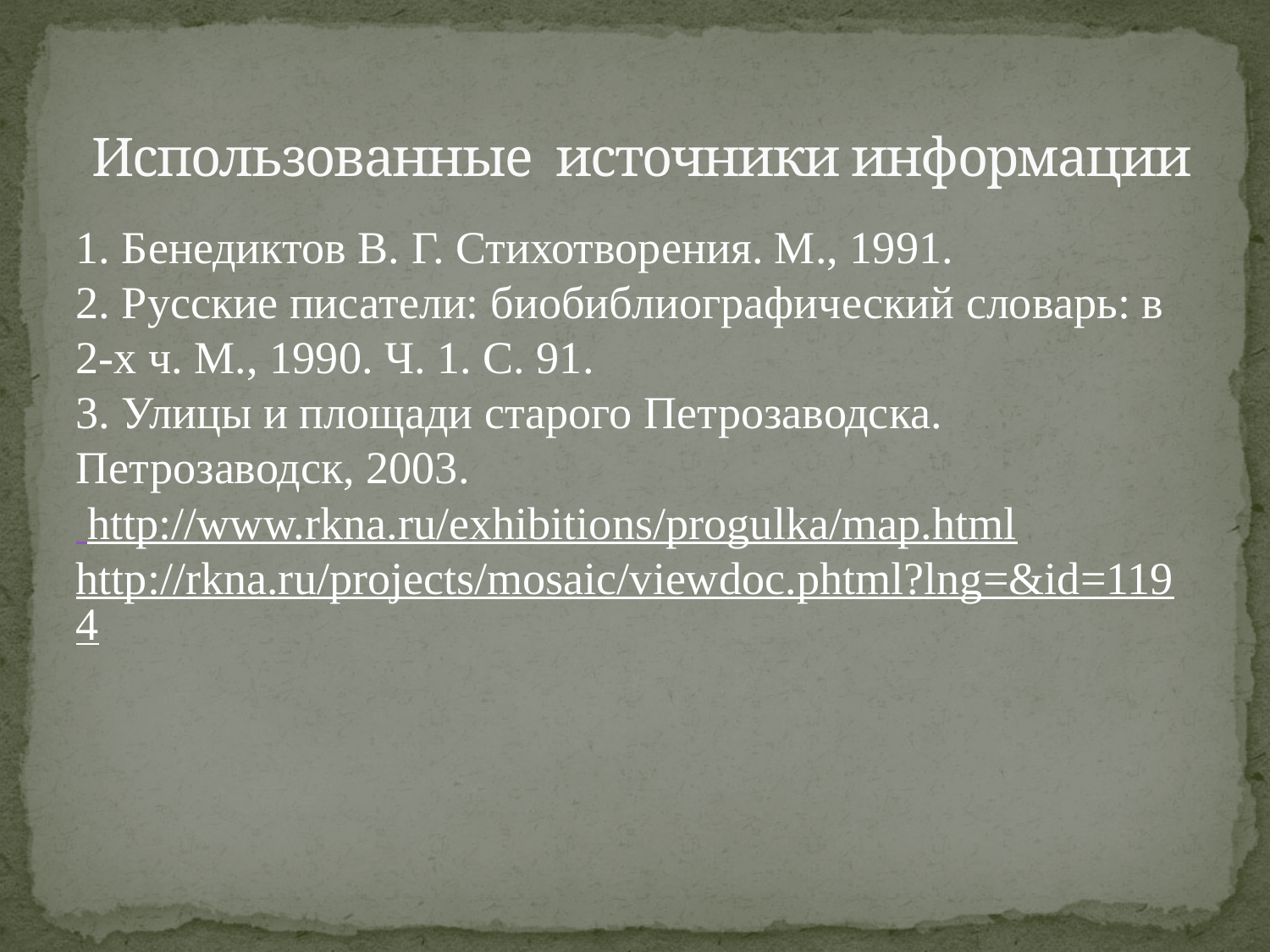

# Использованные  источники информации
1. Бенедиктов В. Г. Стихотворения. М., 1991.
2. Русские писатели: биобиблиографический словарь: в 2-х ч. М., 1990. Ч. 1. С. 91.
3. Улицы и площади старого Петрозаводска. Петрозаводск, 2003.
 http://www.rkna.ru/exhibitions/progulka/map.html
http://rkna.ru/projects/mosaic/viewdoc.phtml?lng=&id=1194